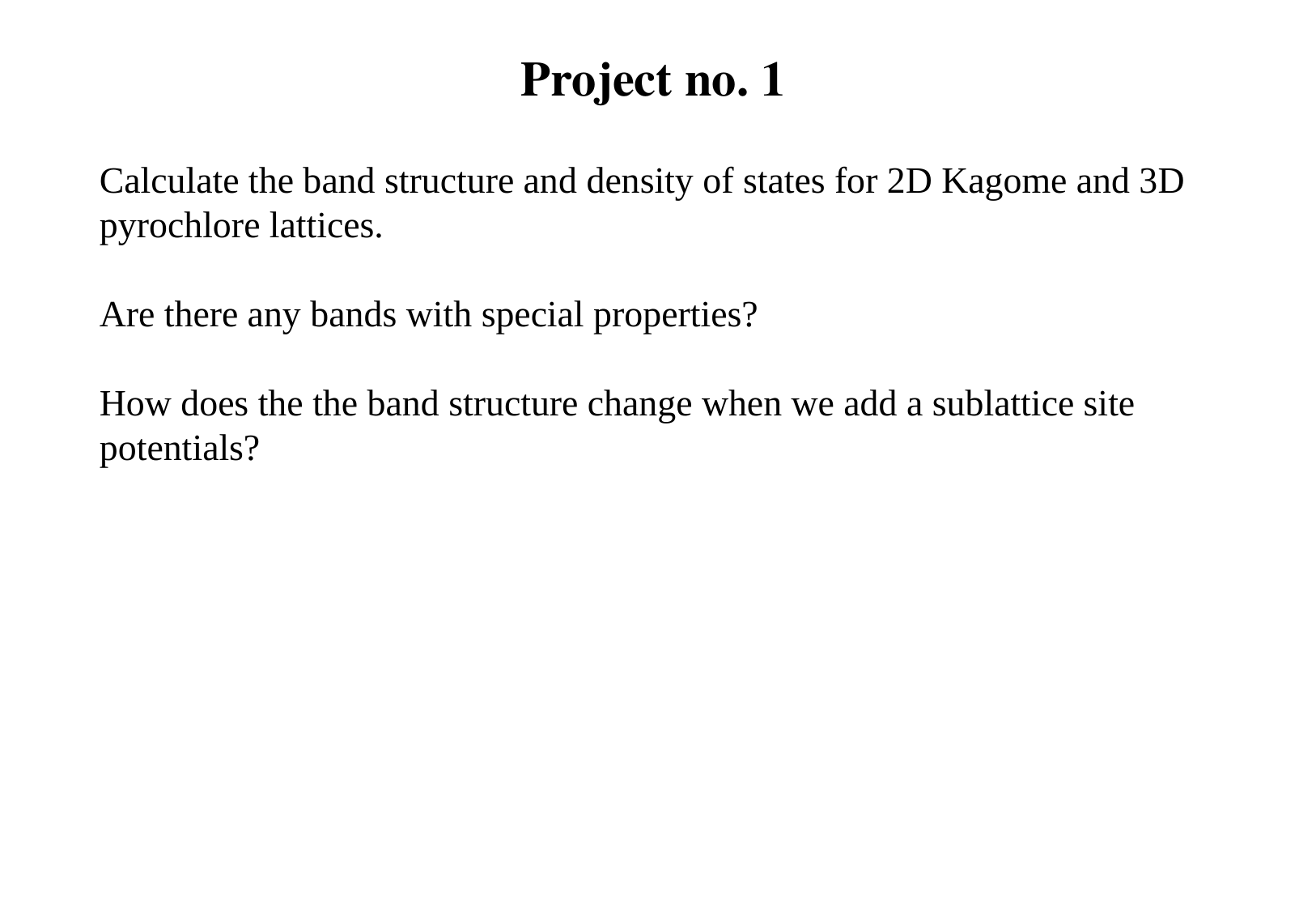

# Project no. 1
Calculate the band structure and density of states for 2D Kagome and 3D pyrochlore lattices.

Are there any bands with special properties?

How does the the band structure change when we add a sublattice site potentials?